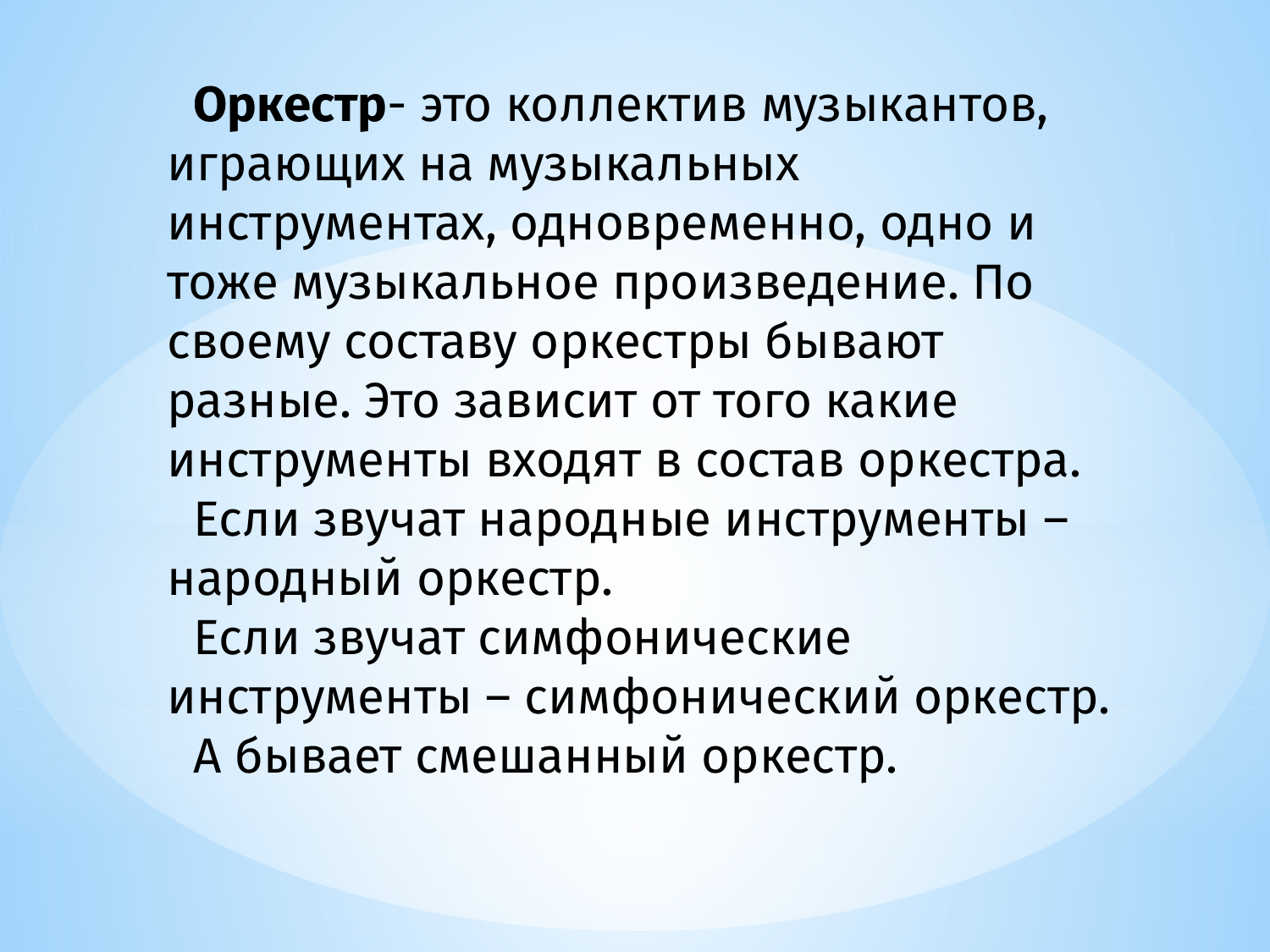

Оркестр- это коллектив музыкантов, играющих на музыкальных инструментах, одновременно, одно и тоже музыкальное произведение. По своему составу оркестры бывают разные. Это зависит от того какие инструменты входят в состав оркестра.
  Если звучат народные инструменты – народный оркестр.
  Если звучат симфонические инструменты – симфонический оркестр.
  А бывает смешанный оркестр.